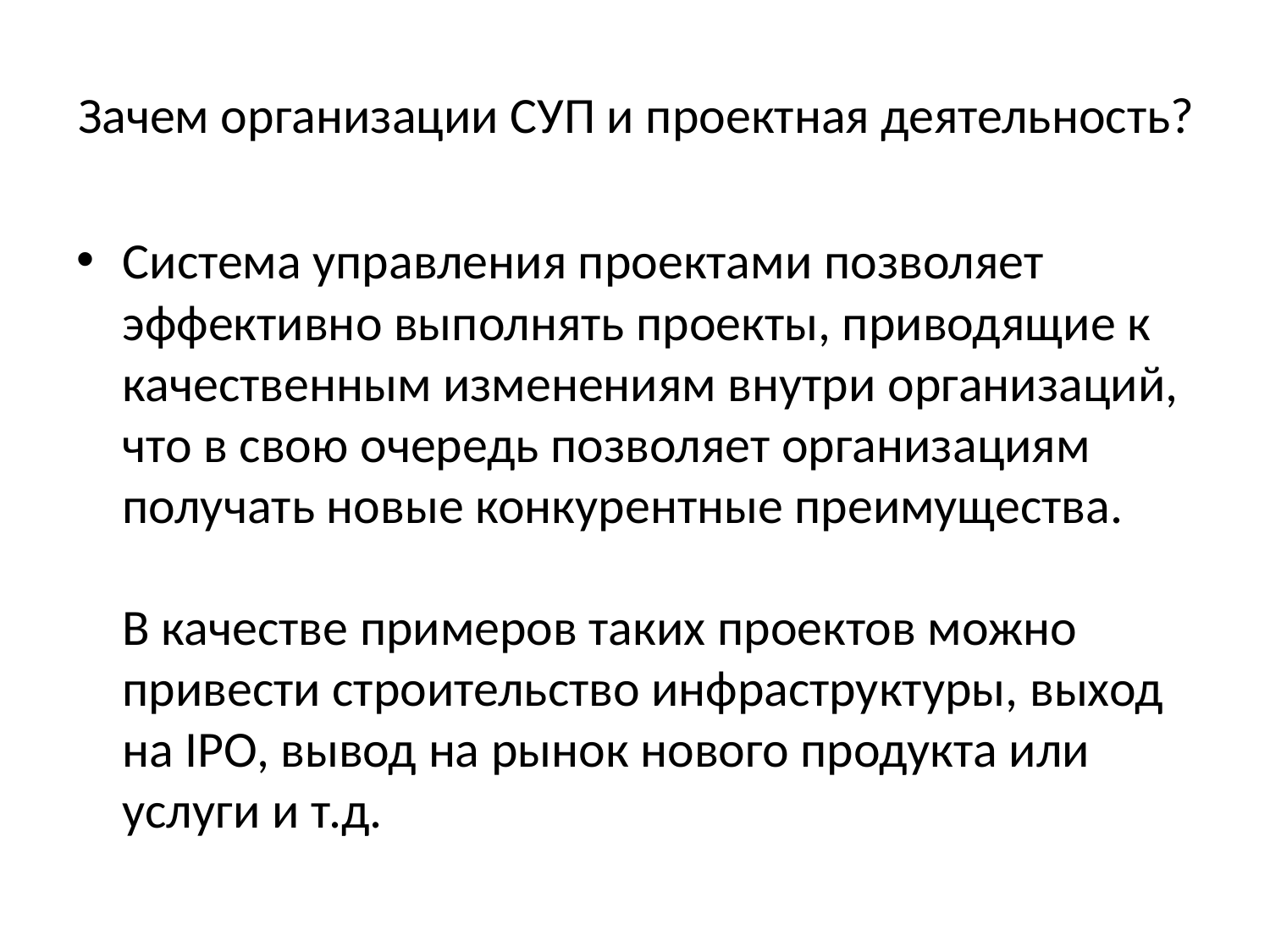

# Зачем организации СУП и проектная деятельность?
Система управления проектами позволяет эффективно выполнять проекты, приводящие к качественным изменениям внутри организаций, что в свою очередь позволяет организациям получать новые конкурентные преимущества.
В качестве примеров таких проектов можно привести строительство инфраструктуры, выход на IPO, вывод на рынок нового продукта или услуги и т.д.